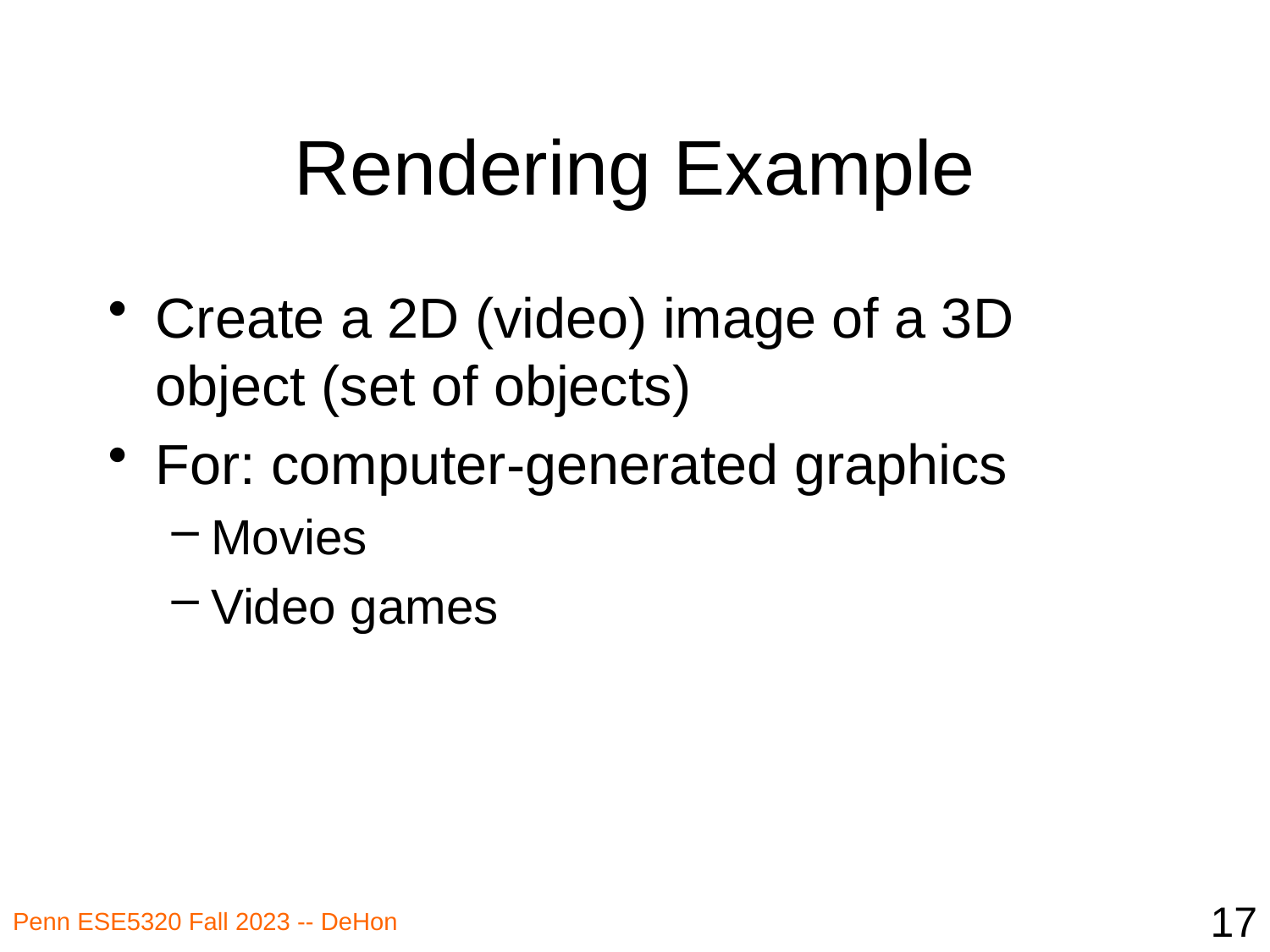

# Rendering Example
Create a 2D (video) image of a 3D object (set of objects)
For: computer-generated graphics
Movies
Video games
17
Penn ESE5320 Fall 2023 -- DeHon